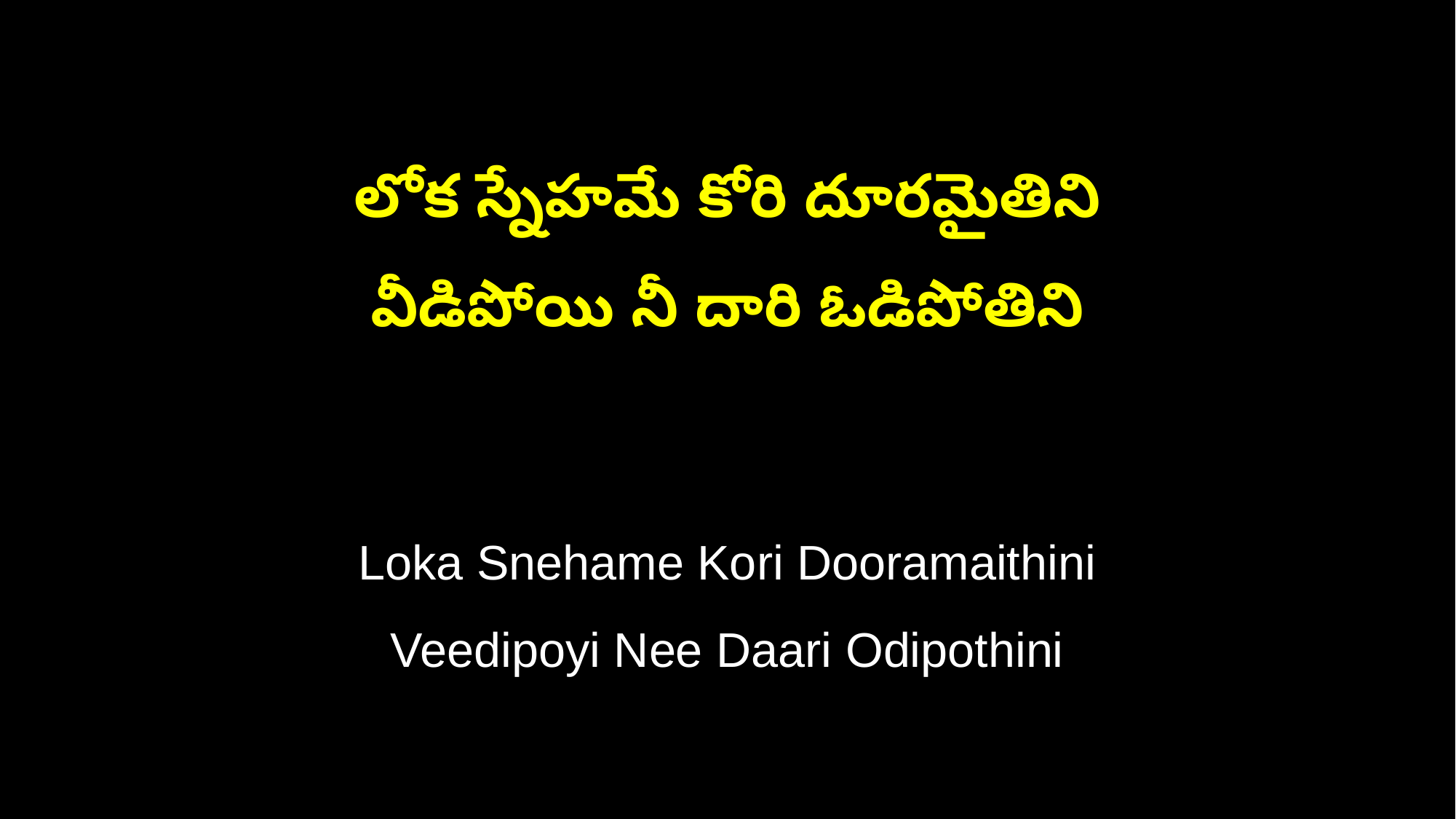

లోక స్నేహమే కోరి దూరమైతిని
వీడిపోయి నీ దారి ఓడిపోతిని
Loka Snehame Kori Dooramaithini
Veedipoyi Nee Daari Odipothini